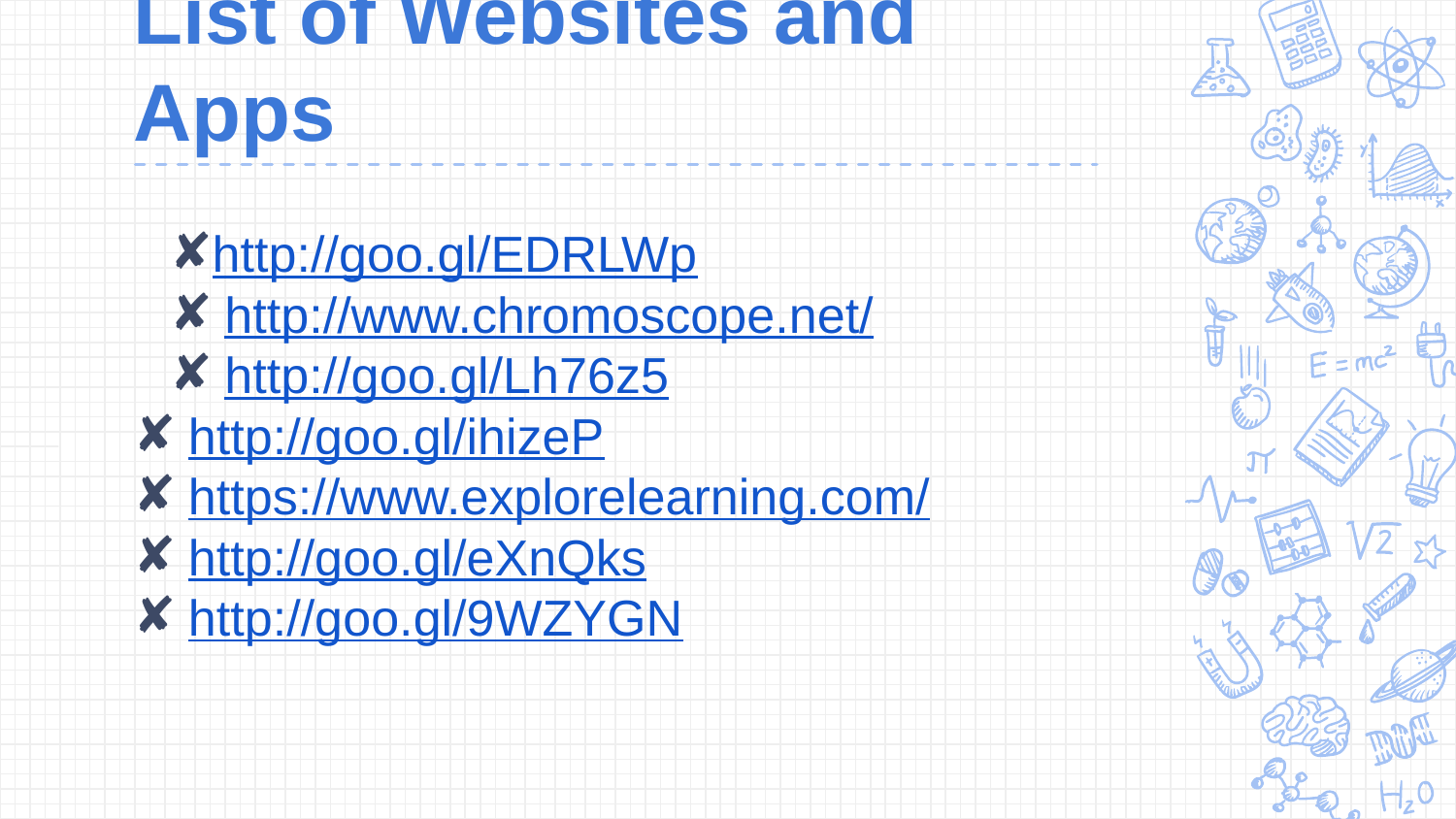

# List of Websites and Apps
http://goo.gl/EDRLWp
http://www.chromoscope.net/
http://goo.gl/Lh76z5
http://goo.gl/ihizeP
https://www.explorelearning.com/
http://goo.gl/eXnQks
http://goo.gl/9WZYGN